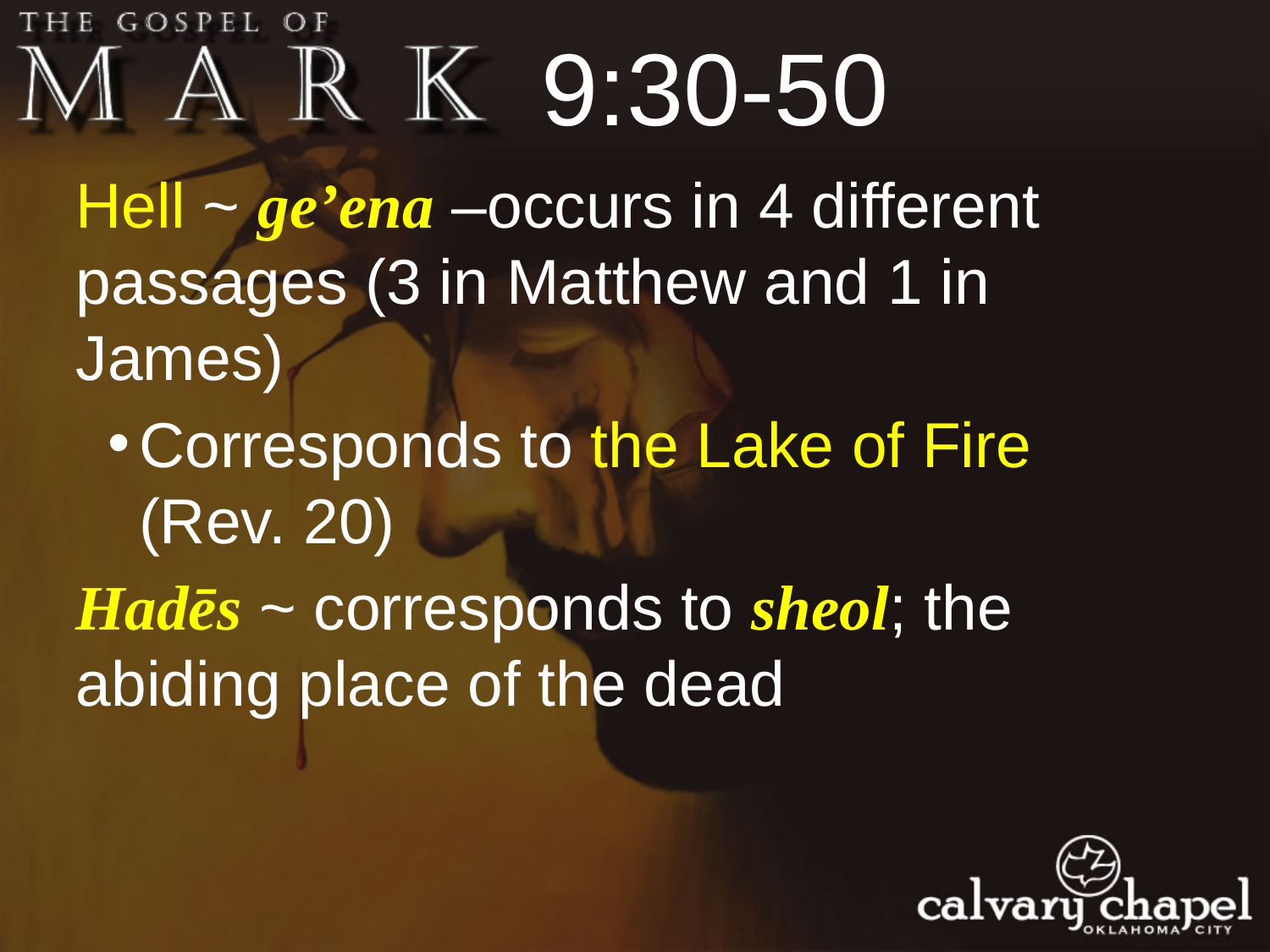

9:30-50
Hell ~ ge’ena –occurs in 4 different passages (3 in Matthew and 1 in James)
Corresponds to the Lake of Fire (Rev. 20)
Hadēs ~ corresponds to sheol; the abiding place of the dead